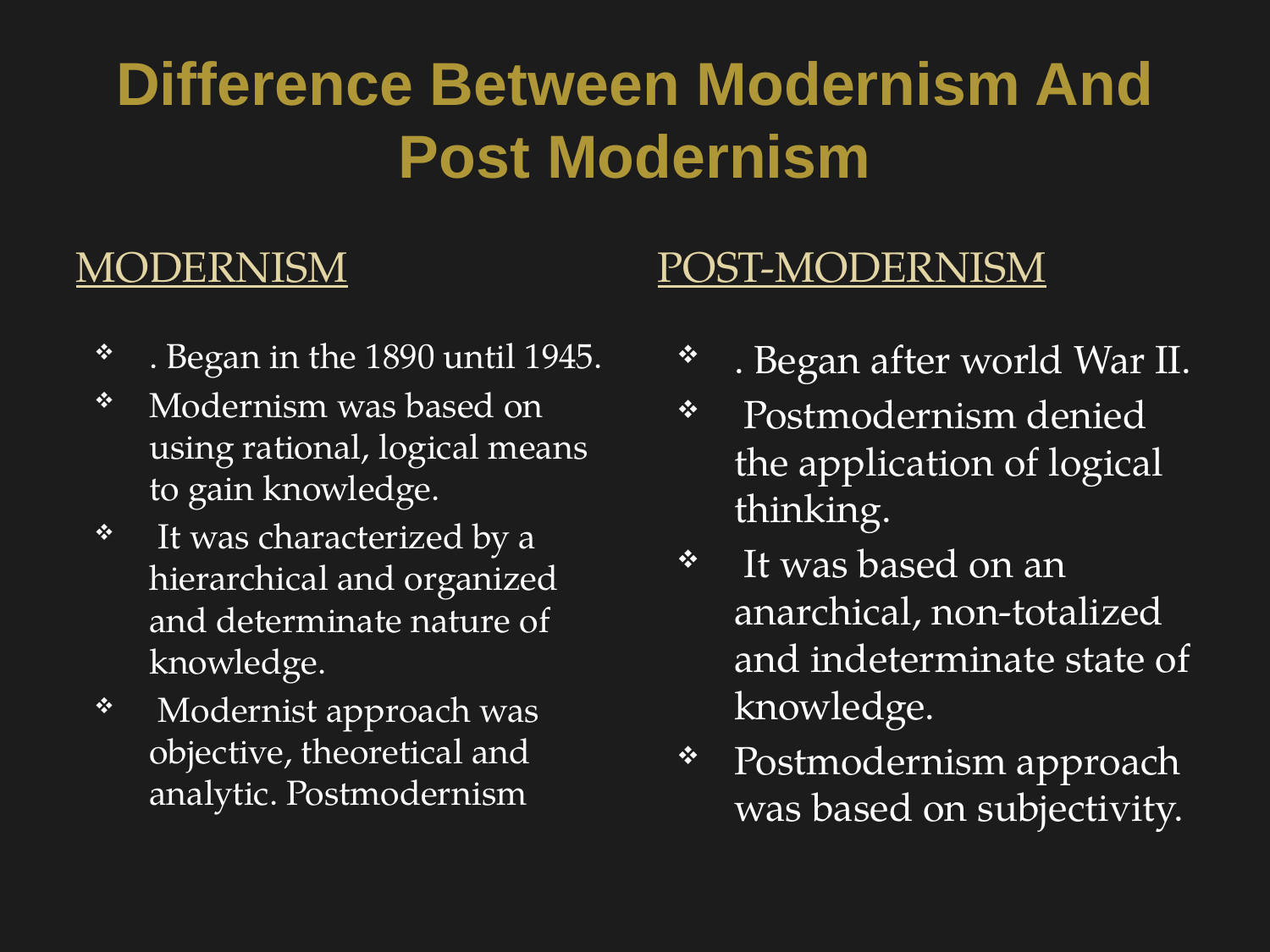

# Difference Between Modernism And Post Modernism
Modernism
Post-Modernism
. Began in the 1890 until 1945.
Modernism was based on using rational, logical means to gain knowledge.
 It was characterized by a hierarchical and organized and determinate nature of knowledge.
 Modernist approach was objective, theoretical and analytic. Postmodernism
. Began after world War II.
 Postmodernism denied the application of logical thinking.
 It was based on an anarchical, non-totalized and indeterminate state of knowledge.
Postmodernism approach was based on subjectivity.